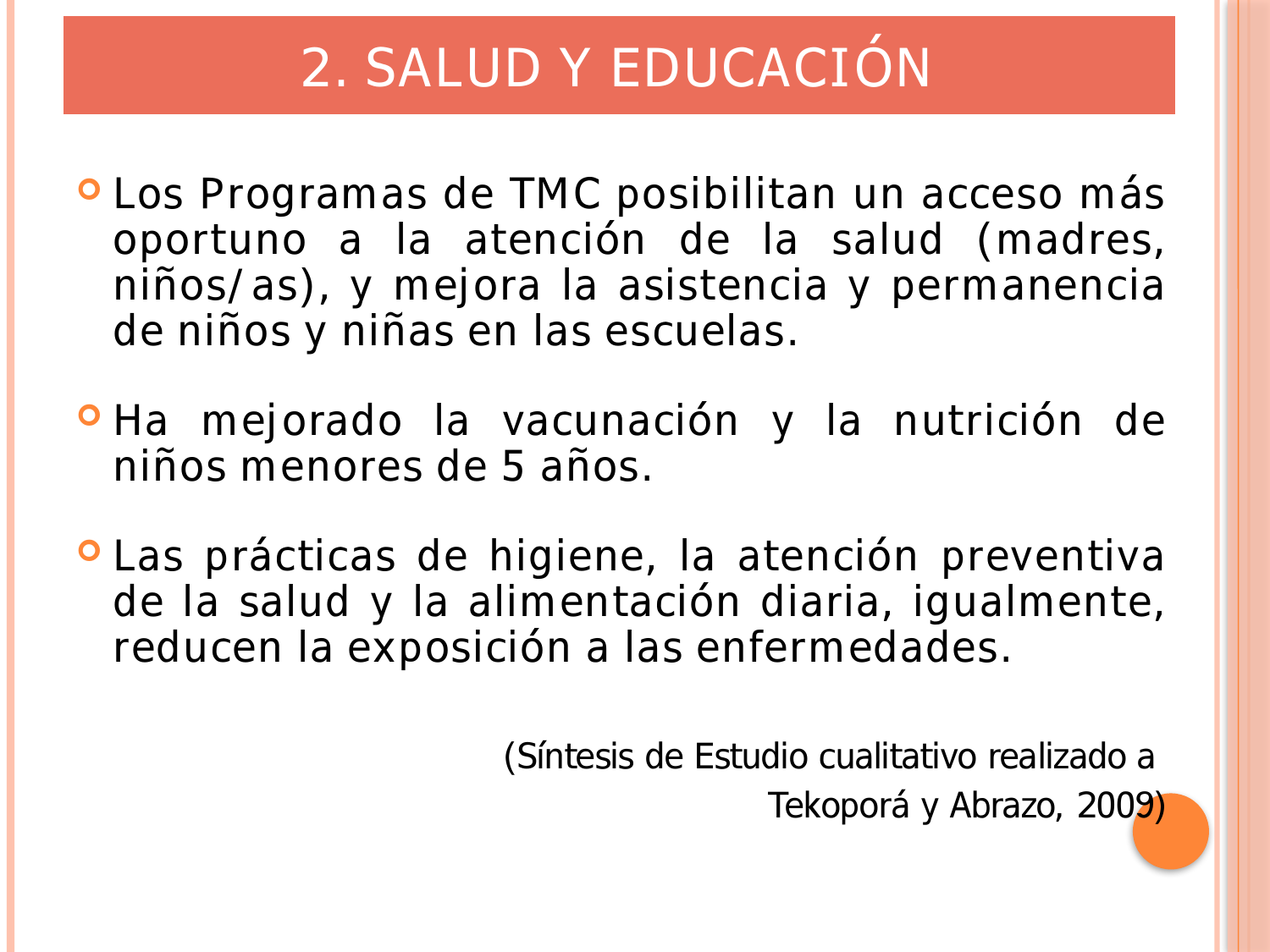

# 2. SALUD Y EDUCACIÓN
Los Programas de TMC posibilitan un acceso más oportuno a la atención de la salud (madres, niños/as), y mejora la asistencia y permanencia de niños y niñas en las escuelas.

Ha mejorado la vacunación y la nutrición de niños menores de 5 años.

Las prácticas de higiene, la atención preventiva de la salud y la alimentación diaria, igualmente, reducen la exposición a las enfermedades.

(Síntesis de Estudio cualitativo realizado a
Tekoporá y Abrazo, 2009)